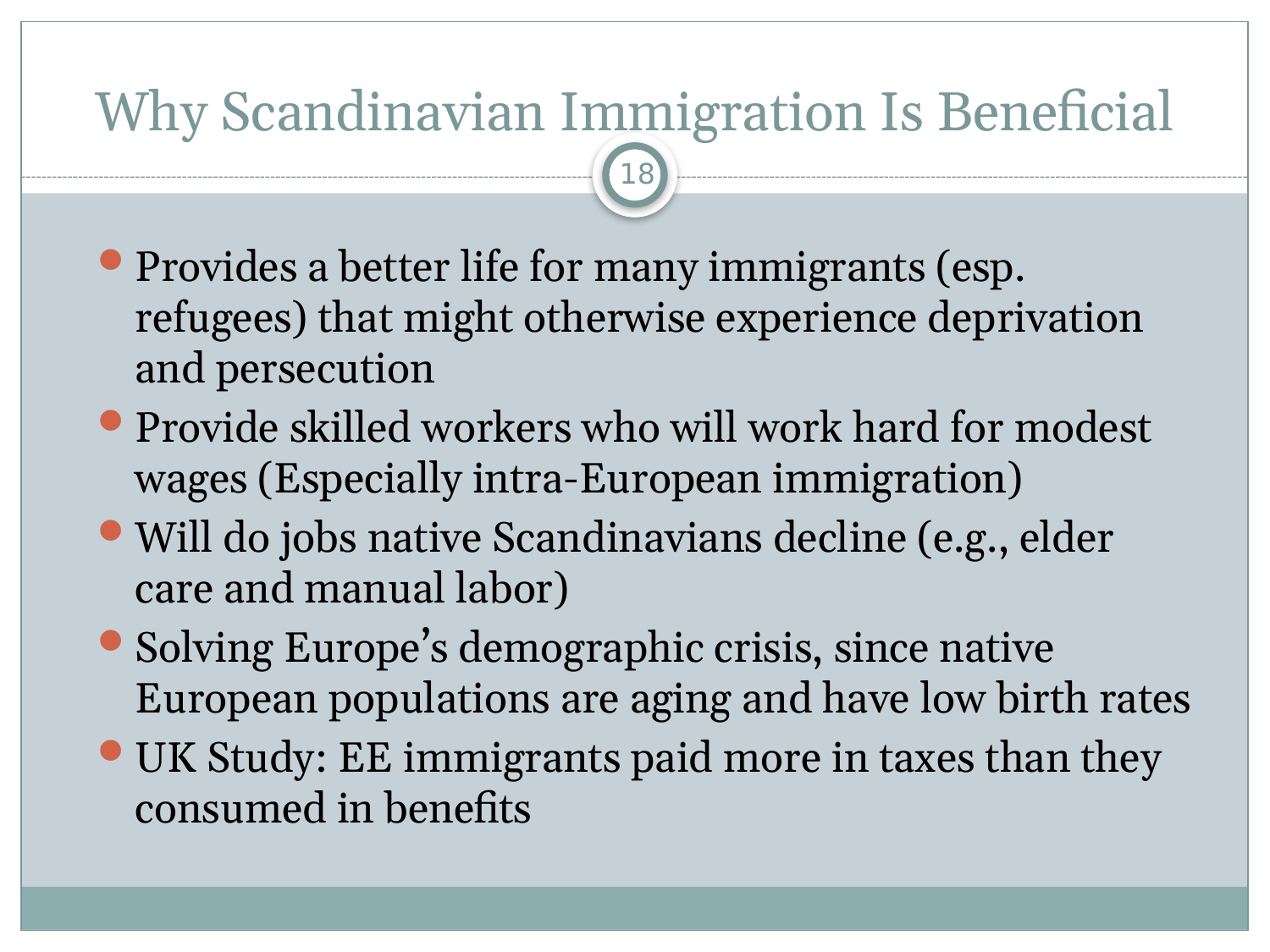

# Why Scandinavian Immigration Is Beneficial
18
Provides a better life for many immigrants (esp. refugees) that might otherwise experience deprivation and persecution
Provide skilled workers who will work hard for modest wages (Especially intra-European immigration)
Will do jobs native Scandinavians decline (e.g., elder care and manual labor)
Solving Europe’s demographic crisis, since native European populations are aging and have low birth rates
UK Study: EE immigrants paid more in taxes than they consumed in benefits